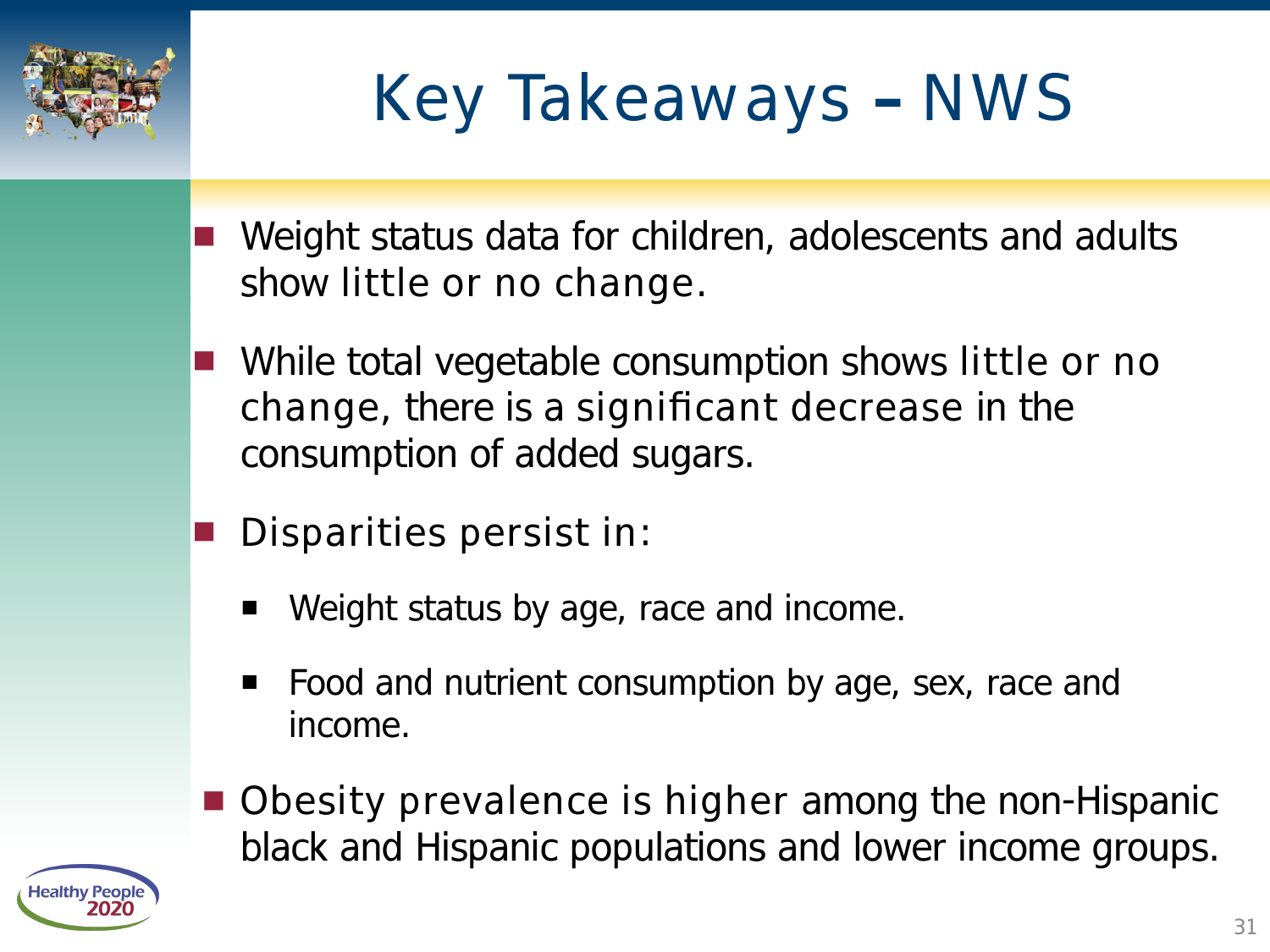

# Key Takeaways – NWS
Weight status data for children, adolescents and adults show little or no change.
While total vegetable consumption shows little or no change, there is a significant decrease in the consumption of added sugars.
Disparities persist in:
Weight status by age, race and income.
Food and nutrient consumption by age, sex, race and income.
Obesity prevalence is higher among the non-Hispanic black and Hispanic populations and lower income groups.

31